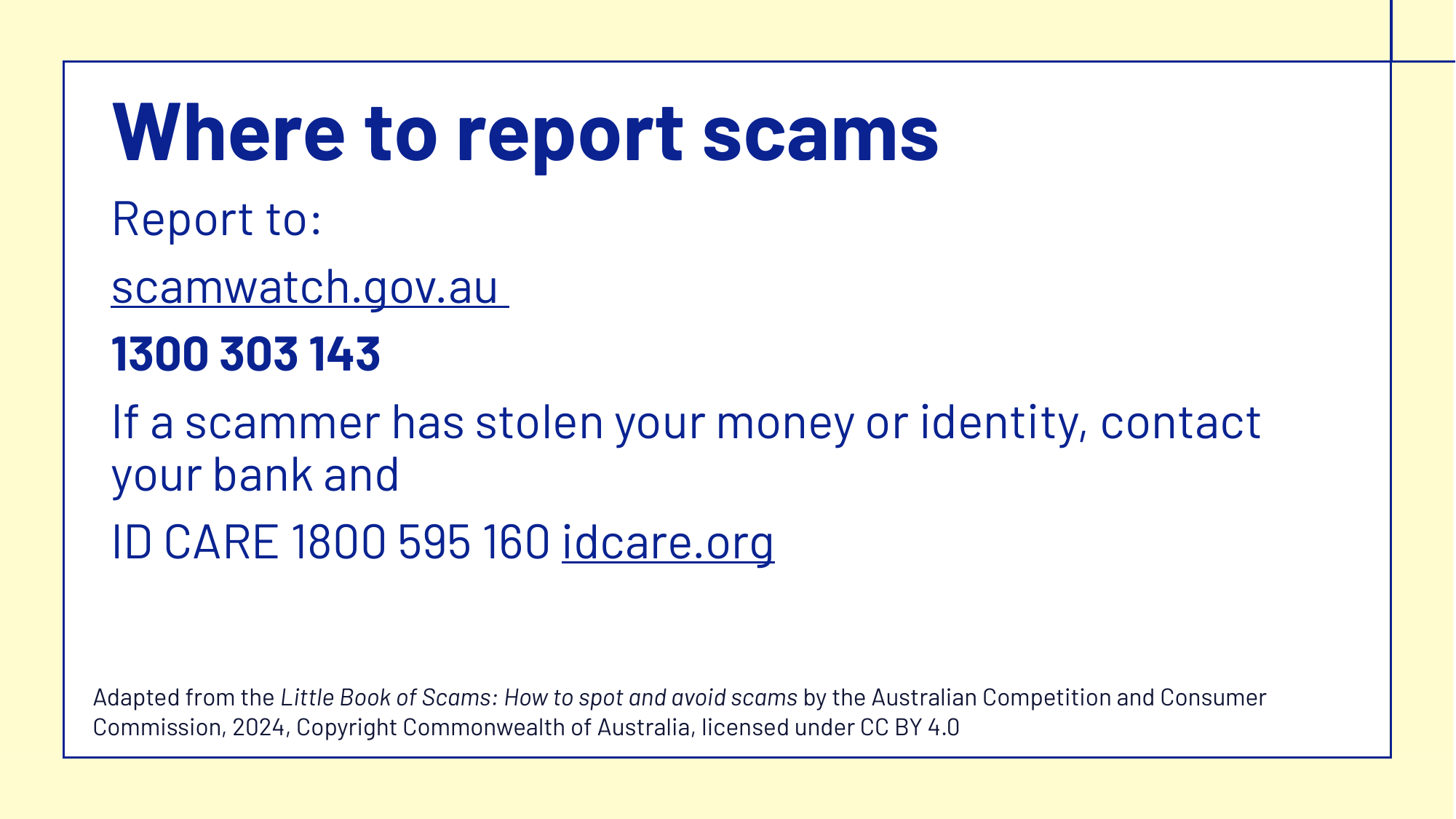

Where to report scams
Report to:
scamwatch.gov.au
1300 303 143
If a scammer has stolen your money or identity, contact your bank and
ID CARE 1800 595 160 idcare.org
Adapted from the Little Book of Scams: How to spot and avoid scams by the Australian Competition and Consumer Commission, 2024, Copyright Commonwealth of Australia, licensed under CC BY 4.0